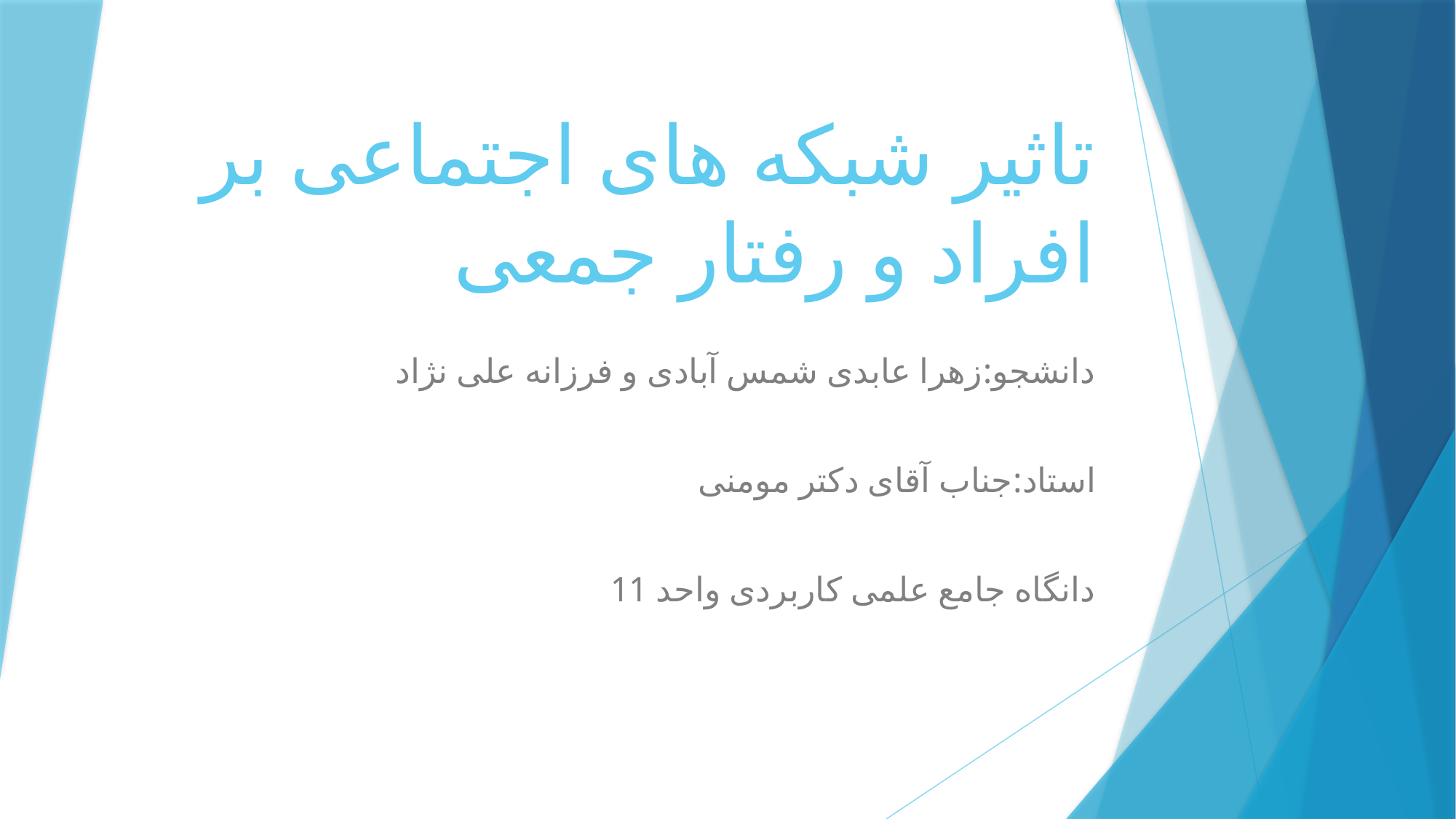

# تاثیر شبکه های اجتماعی بر افراد و رفتار جمعی
دانشجو:زهرا عابدی شمس آبادی و فرزانه علی نژاد

استاد:جناب آقای دکتر مومنی

دانگاه جامع علمی کاربردی واحد 11